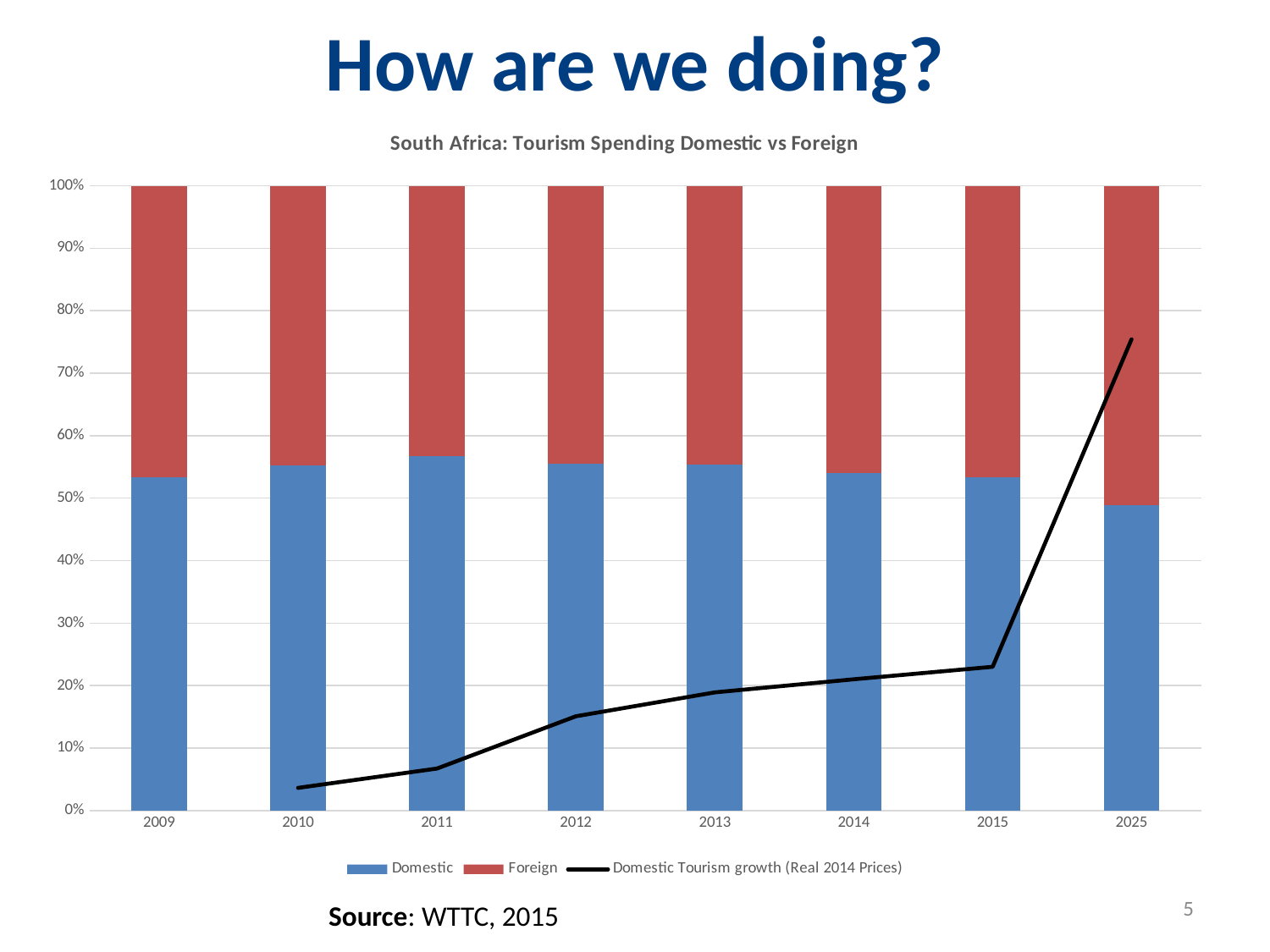

# How are we doing?

### Chart: South Africa: Tourism Spending Domestic vs Foreign

| Category | Domestic | Foreign | Domestic Tourism growth (Real 2014 Prices) |
|---|---|---|---|
| 2009 | 0.5337542496357455 | 0.4662457503642545 | None |
| 2010 | 0.5529126213592234 | 0.4470873786407767 | 0.036396724294813554 |
| 2011 | 0.5669405509908169 | 0.4330594490091832 | 0.06733393994540493 |
| 2012 | 0.5548245614035088 | 0.4451754385964912 | 0.15104640582347573 |
| 2013 | 0.5538135593220338 | 0.4461864406779661 | 0.18926296633302986 |
| 2014 | 0.5408702724684831 | 0.4591297275315169 | 0.21019108280254772 |
| 2015 | 0.5339652448657187 | 0.4660347551342812 | 0.23020928116469497 |
| 2025 | 0.48859604662949824 | 0.5114039533705018 | 0.7543221110100091 |
5
Source: WTTC, 2015